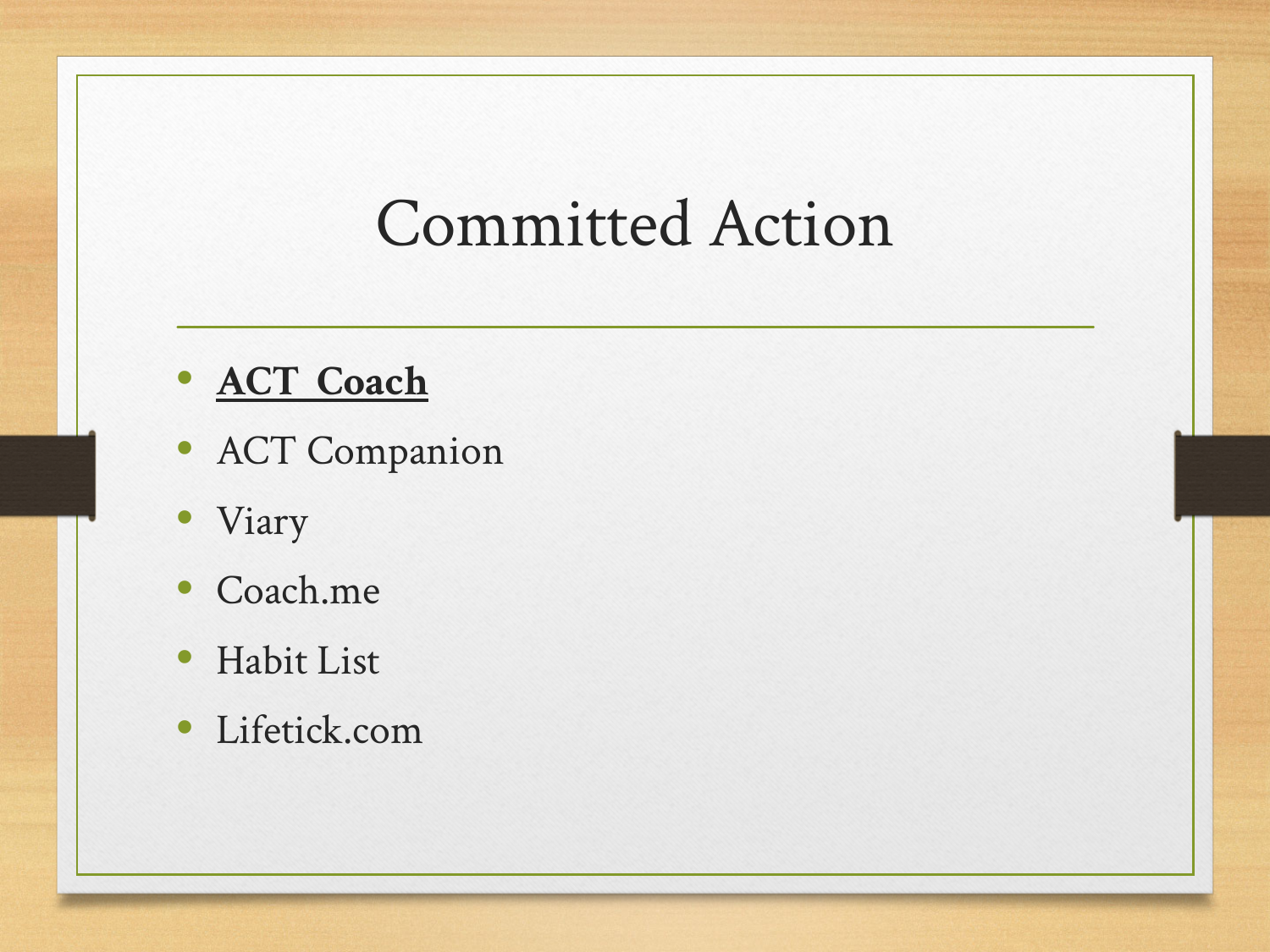

# Committed Action
ACT  Coach
ACT Companion
Viary
Coach.me
Habit List
Lifetick.com